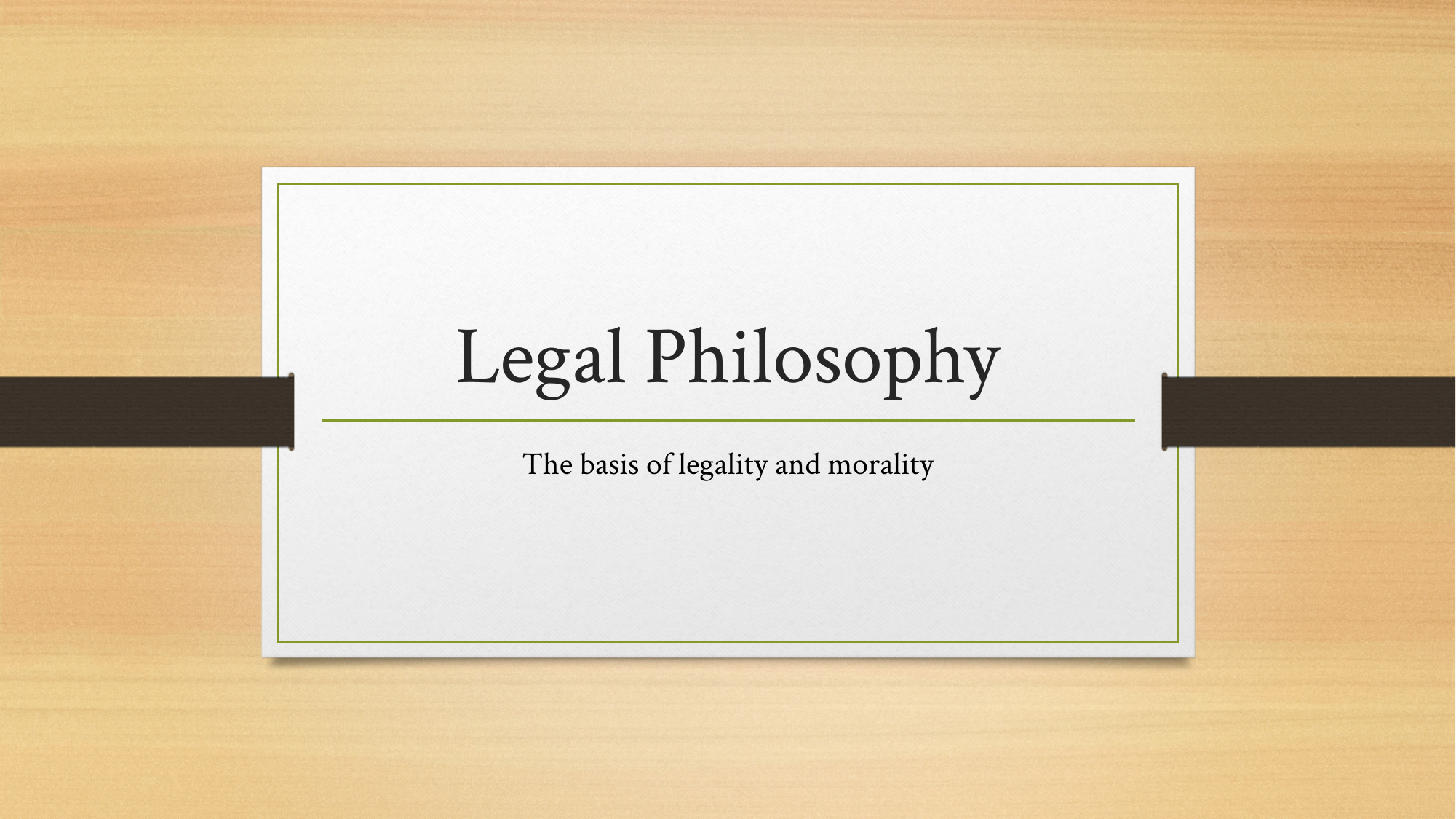

# Legal Philosophy
The basis of legality and morality